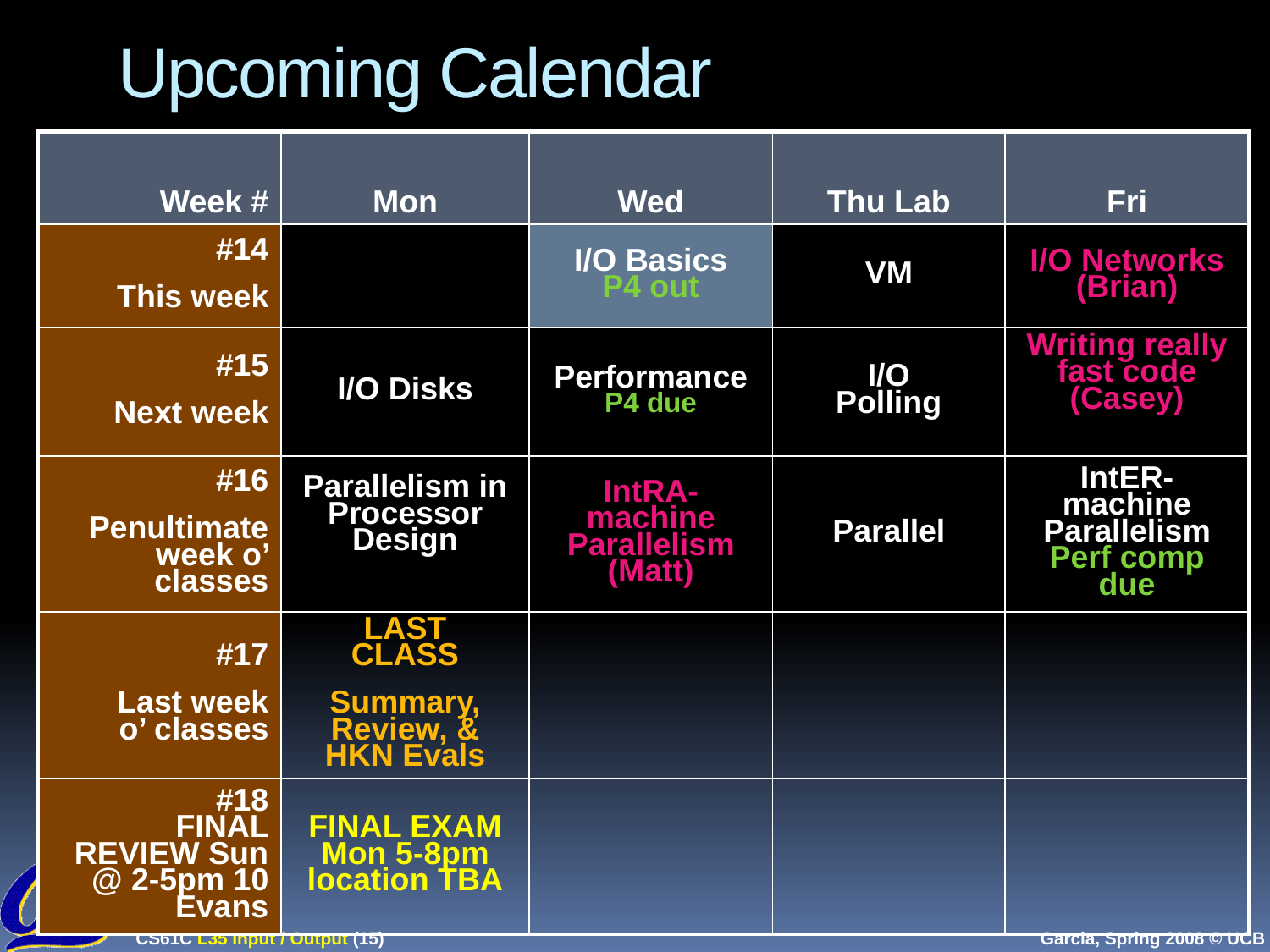

# Upcoming Calendar
| Week # | Mon | Wed | Thu Lab | Fri |
| --- | --- | --- | --- | --- |
| #14 This week |  | I/O Basics P4 out | VM | I/O Networks (Brian) |
| #15 Next week | I/O Disks | Performance P4 due | I/O Polling | Writing really fast code (Casey) |
| #16 Penultimate week o’ classes | Parallelism in Processor Design | IntRA-machine Parallelism (Matt) | Parallel | IntER-machine Parallelism Perf comp due |
| #17 Last week o’ classes | LAST CLASS Summary, Review, & HKN Evals |  |  |  |
| #18 FINAL REVIEW Sun @ 2-5pm 10 Evans | FINAL EXAM Mon 5-8pm location TBA |  |  |  |